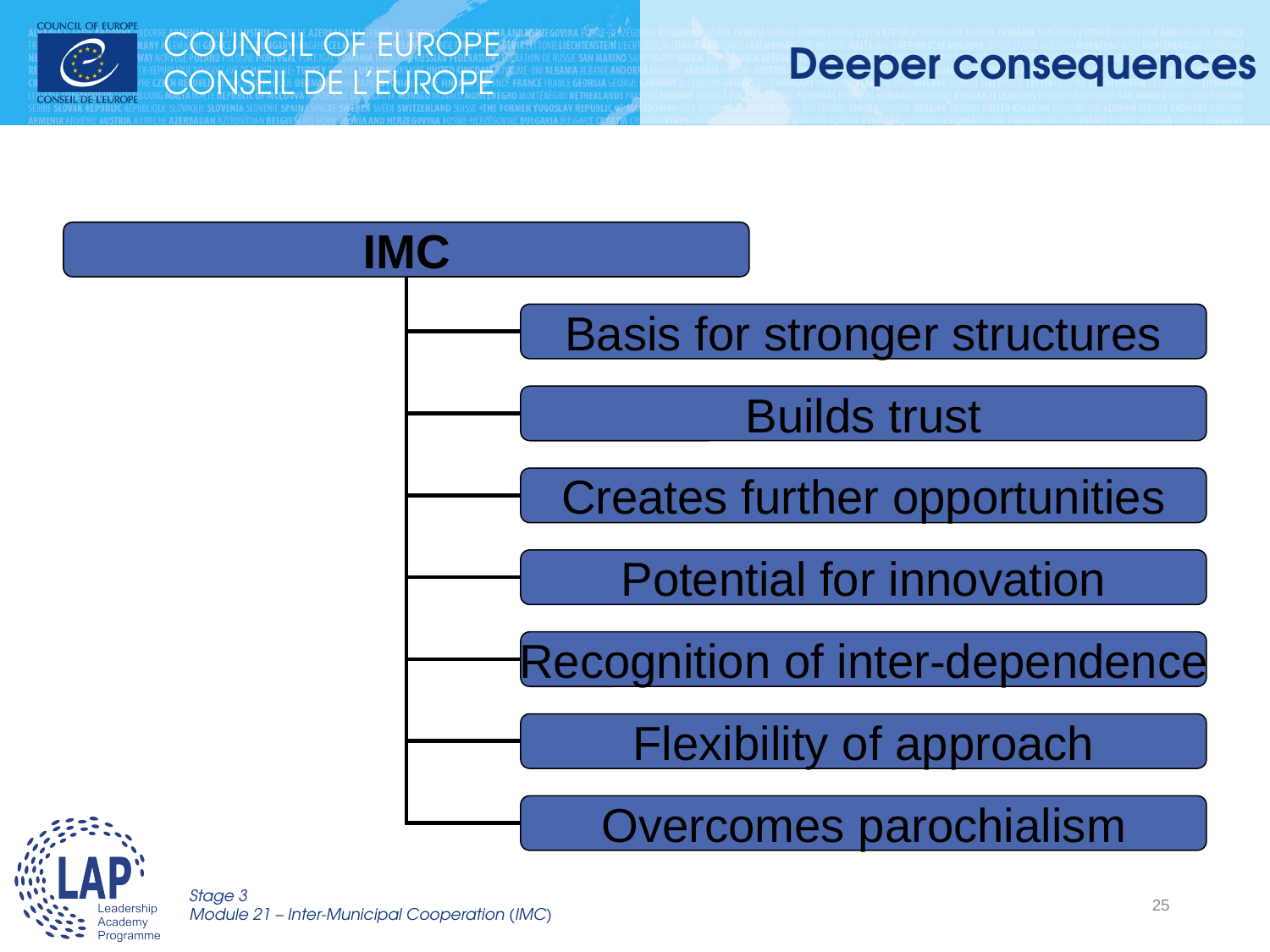

# Deeper consequences

IMC
Basis for stronger structures
Builds trust
Creates further opportunities
Potential for innovation
Recognition of inter-dependence
Flexibility of approach
Overcomes parochialism
Stage 3
Module 21 – Inter-Municipal Cooperation (IMC)
25